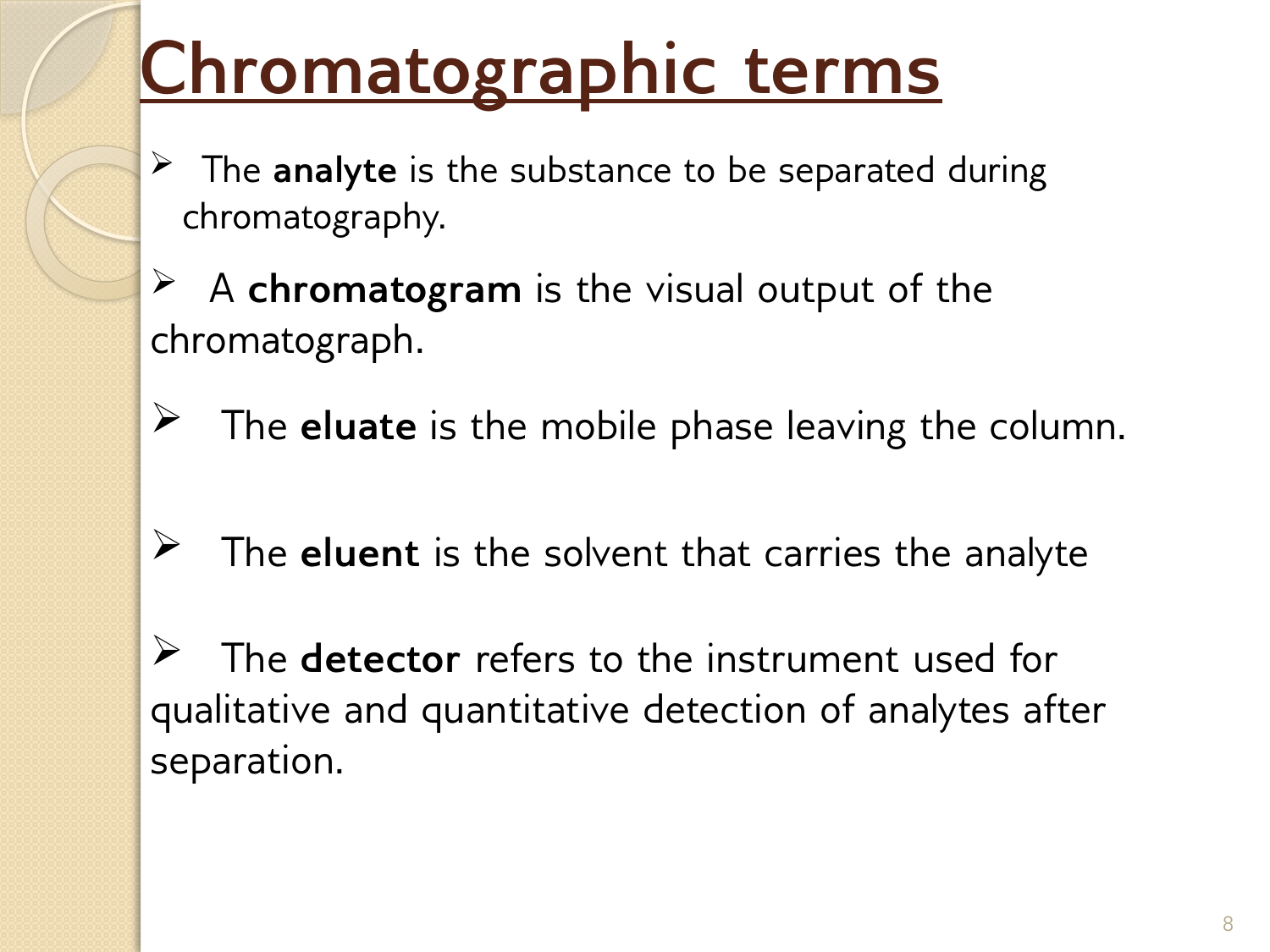

# Chromatographic terms
  The analyte is the substance to be separated during chromatography.

   A chromatogram is the visual output of the chromatograph.
   The eluate is the mobile phase leaving the column.

   The eluent is the solvent that carries the analyte
   The detector refers to the instrument used for qualitative and quantitative detection of analytes after separation.

8